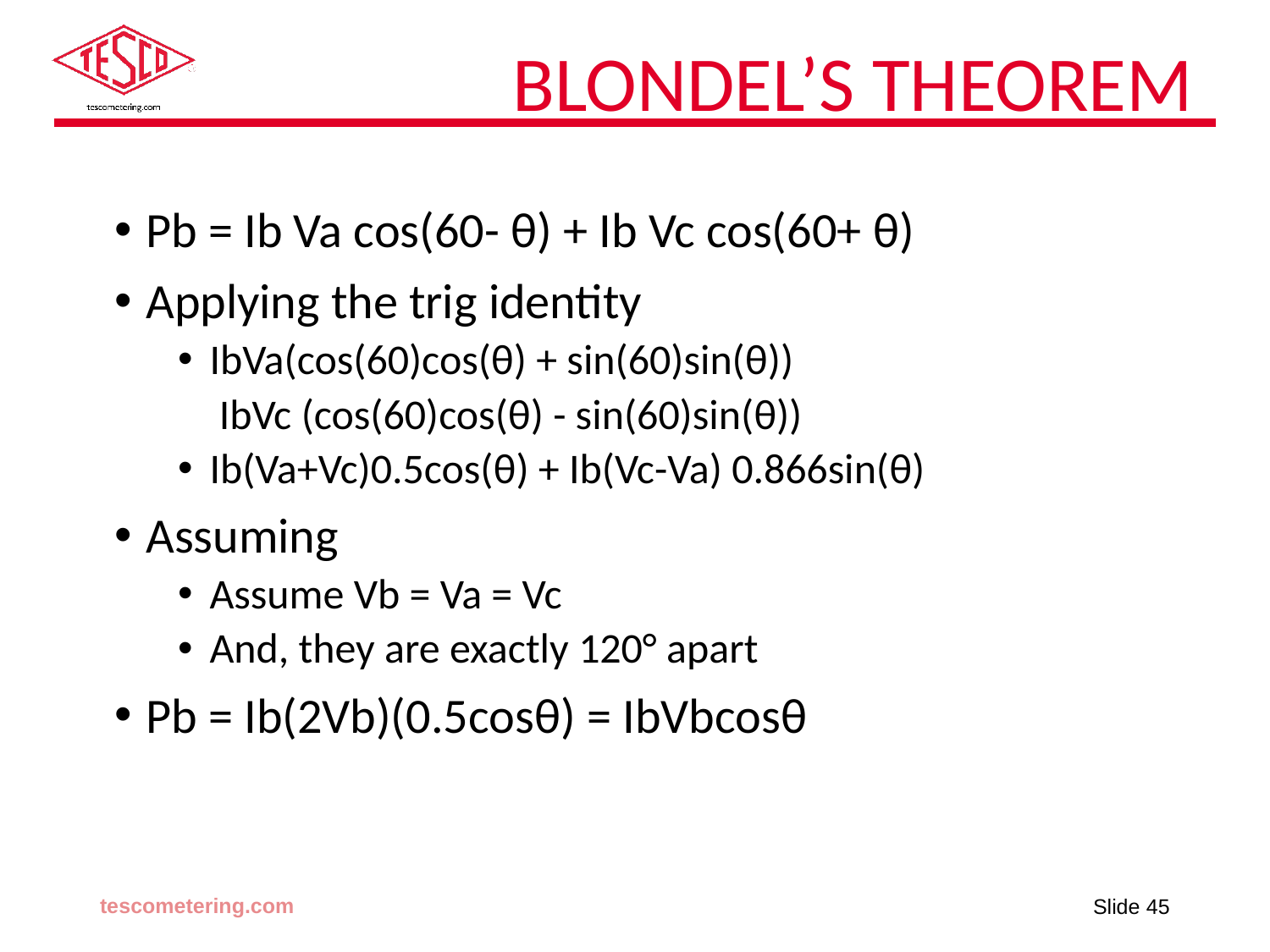

# Blondel’s Theorem
Pb = Ib Va cos(60- θ) + Ib Vc cos(60+ θ)
Applying the trig identity
IbVa(cos(60)cos(θ) + sin(60)sin(θ))
	 IbVc (cos(60)cos(θ) - sin(60)sin(θ))
Ib(Va+Vc)0.5cos(θ) + Ib(Vc-Va) 0.866sin(θ)
Assuming
Assume Vb = Va = Vc
And, they are exactly 120° apart
Pb = Ib(2Vb)(0.5cosθ) = IbVbcosθ

tescometering.com
Slide 45